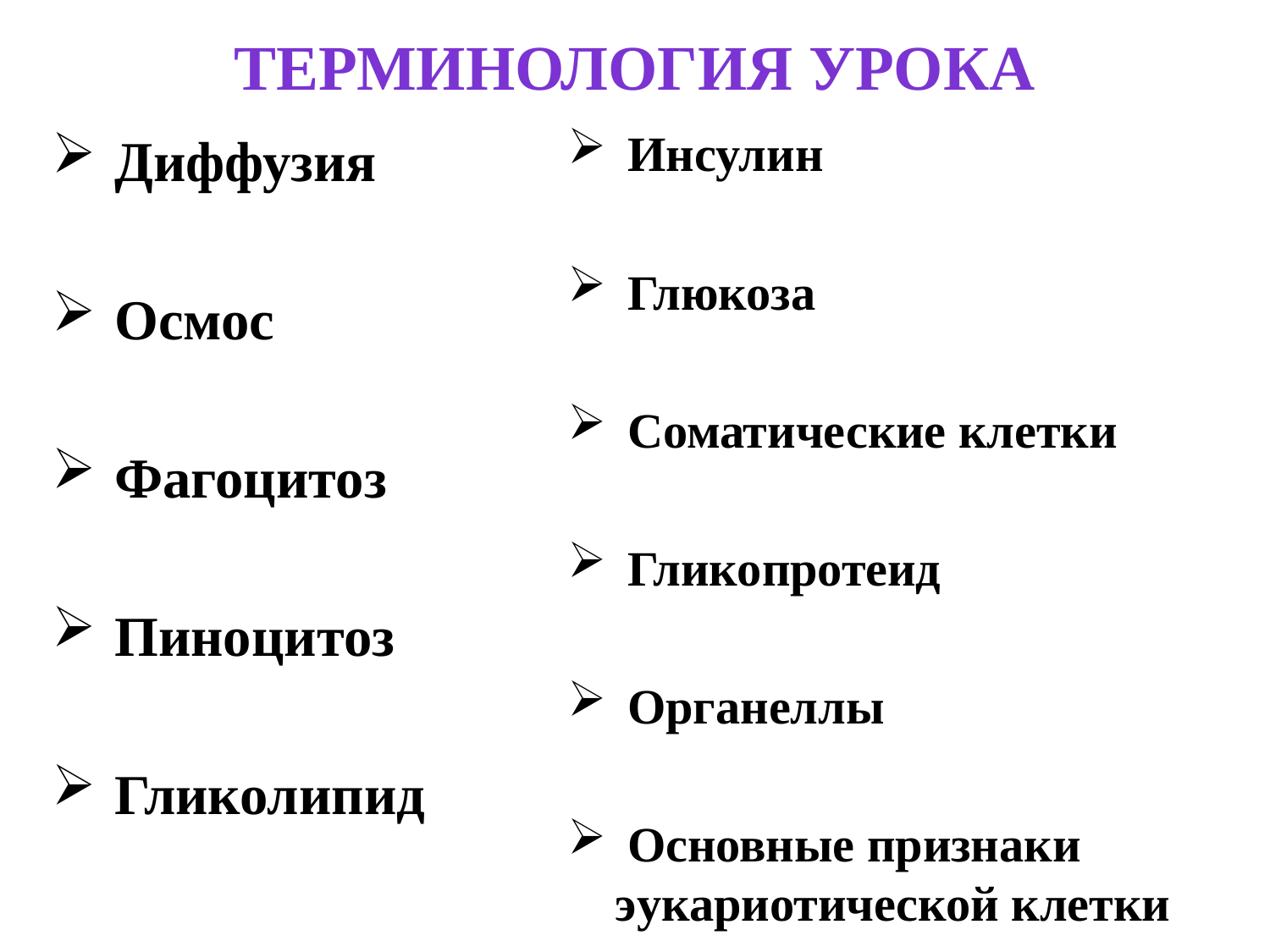

# Терминология урока
 Инсулин

 Глюкоза

 Соматические клетки

 Гликопротеид

 Органеллы

 Основные признаки эукариотической клетки

 Диффузия

 Осмос

 Фагоцитоз

 Пиноцитоз

 Гликолипид